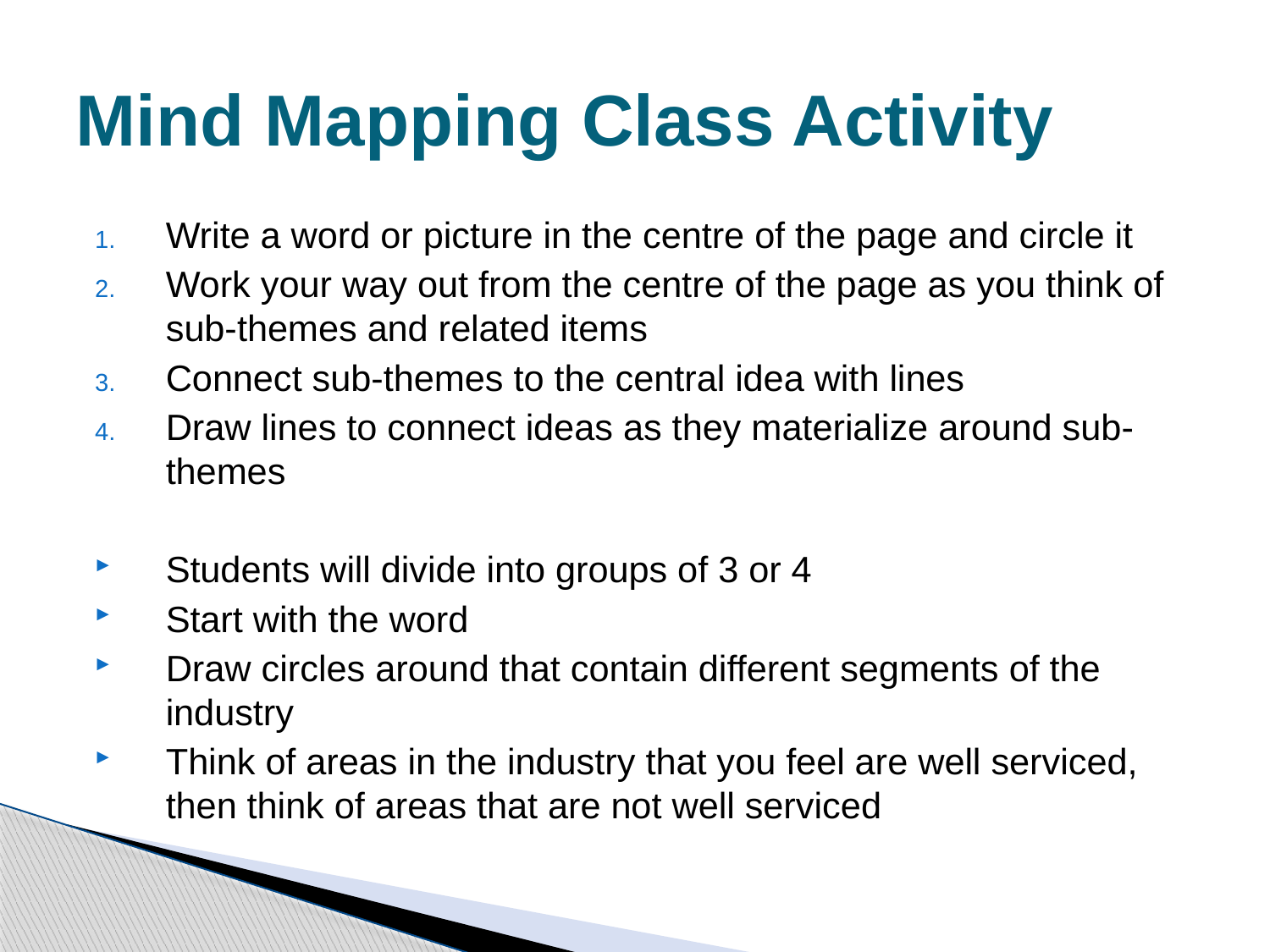

# Mind Mapping Class Activity
Write a word or picture in the centre of the page and circle it
Work your way out from the centre of the page as you think of sub-themes and related items
Connect sub-themes to the central idea with lines
Draw lines to connect ideas as they materialize around sub-themes

Students will divide into groups of 3 or 4
Start with the word “Travel”
Draw circles around that contain different segments of the industry
Think of areas in the industry that you feel are well serviced, then think of areas that are not well serviced